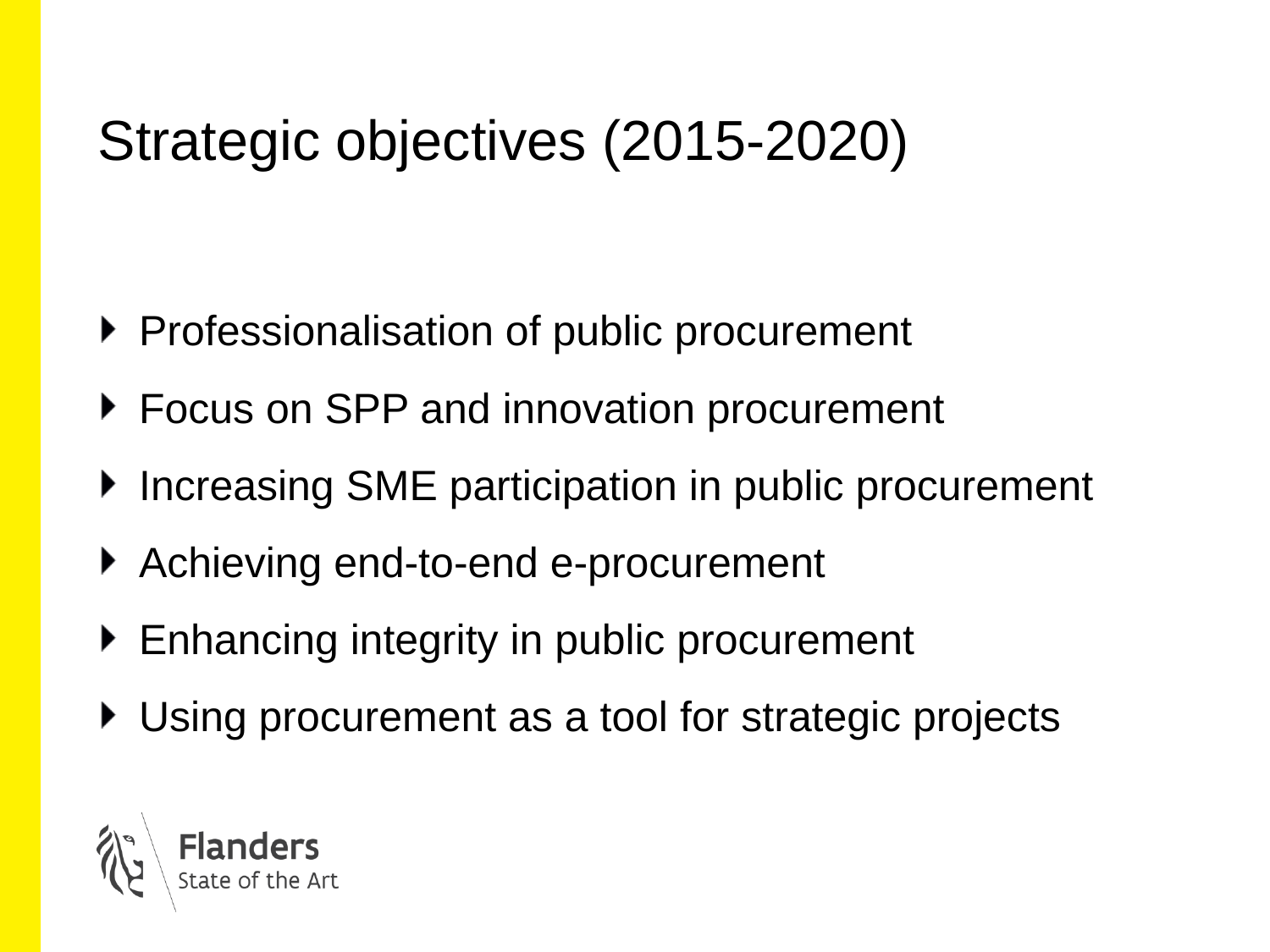

# Strategic objectives (2015-2020)

Professionalisation of public procurement
Focus on SPP and innovation procurement
Increasing SME participation in public procurement
Achieving end-to-end e-procurement
Enhancing integrity in public procurement
Using procurement as a tool for strategic projects